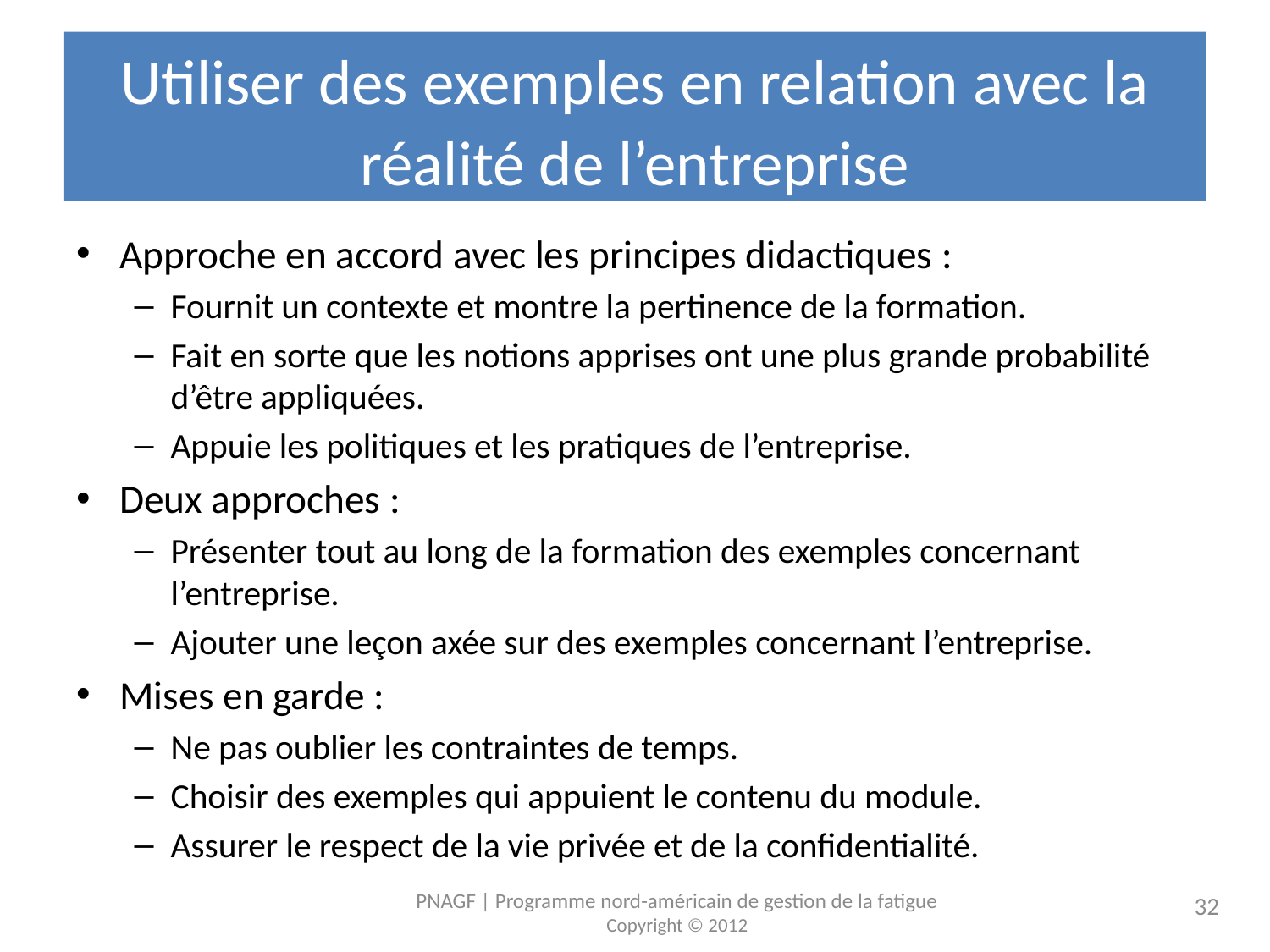

# Utiliser des exemples en relation avec la réalité de l’entreprise
Approche en accord avec les principes didactiques :
Fournit un contexte et montre la pertinence de la formation.
Fait en sorte que les notions apprises ont une plus grande probabilité d’être appliquées.
Appuie les politiques et les pratiques de l’entreprise.
Deux approches :
Présenter tout au long de la formation des exemples concernant l’entreprise.
Ajouter une leçon axée sur des exemples concernant l’entreprise.
Mises en garde :
Ne pas oublier les contraintes de temps.
Choisir des exemples qui appuient le contenu du module.
Assurer le respect de la vie privée et de la confidentialité.